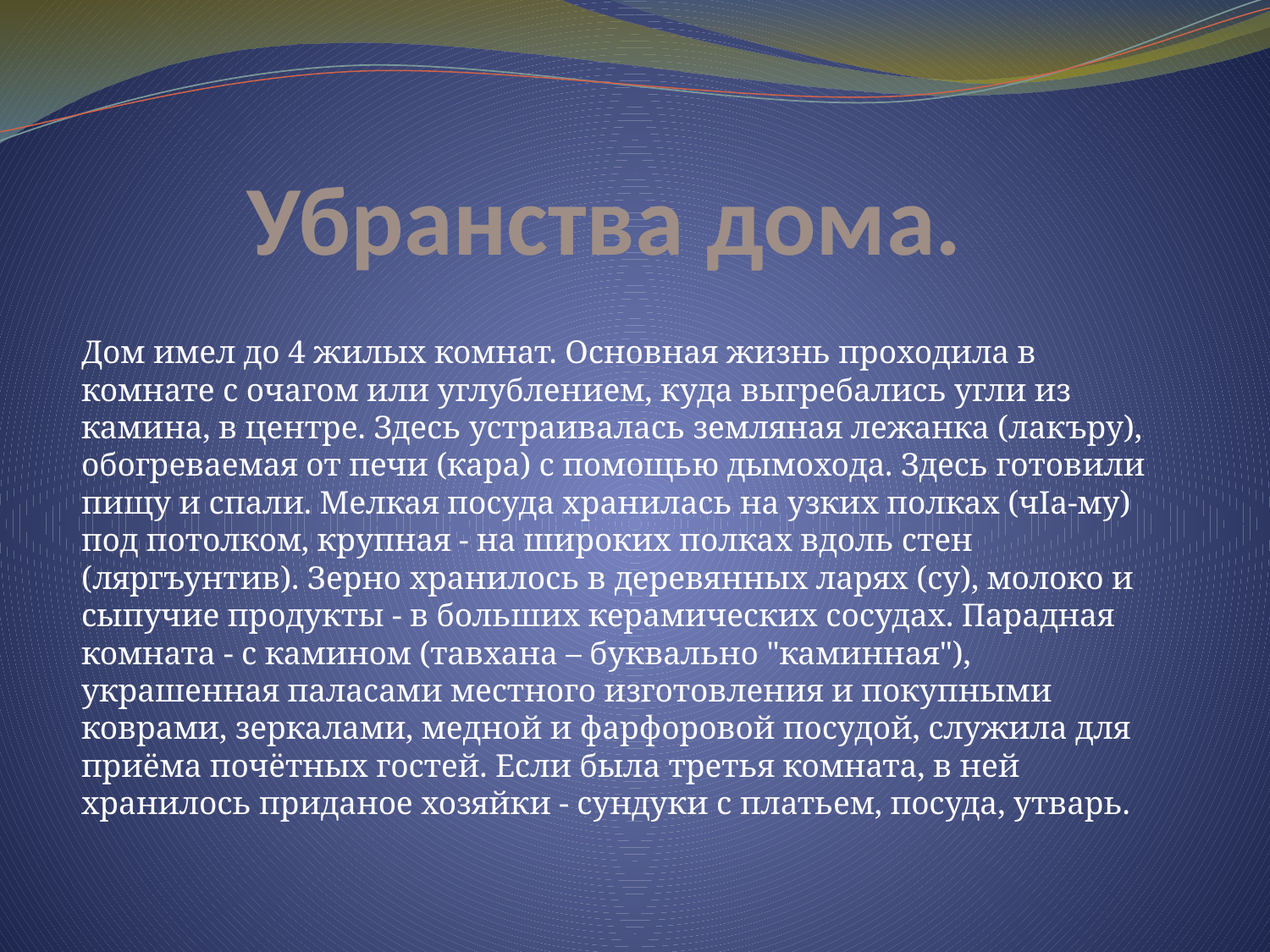

# Убранства дома.
Дом имел до 4 жилых комнат. Основная жизнь проходила в комнате с очагом или углублением, куда выгребались угли из камина, в центре. Здесь устраивалась земляная лежанка (лакъру), обогреваемая от печи (кара) с помощью дымохода. Здесь готовили пищу и спали. Мелкая посуда хранилась на узких полках (чIа-му) под потолком, крупная - на широких полках вдоль стен (ляргъунтив). Зерно хранилось в деревянных ларях (су), молоко и сыпучие продукты - в больших керамических сосудах. Парадная комната - с камином (тавхана – буквально "каминная"), украшенная паласами местного изготовления и покупными коврами, зеркалами, медной и фарфоровой посудой, служила для приёма почётных гостей. Если была третья комната, в ней хранилось приданое хозяйки - сундуки с платьем, посуда, утварь.